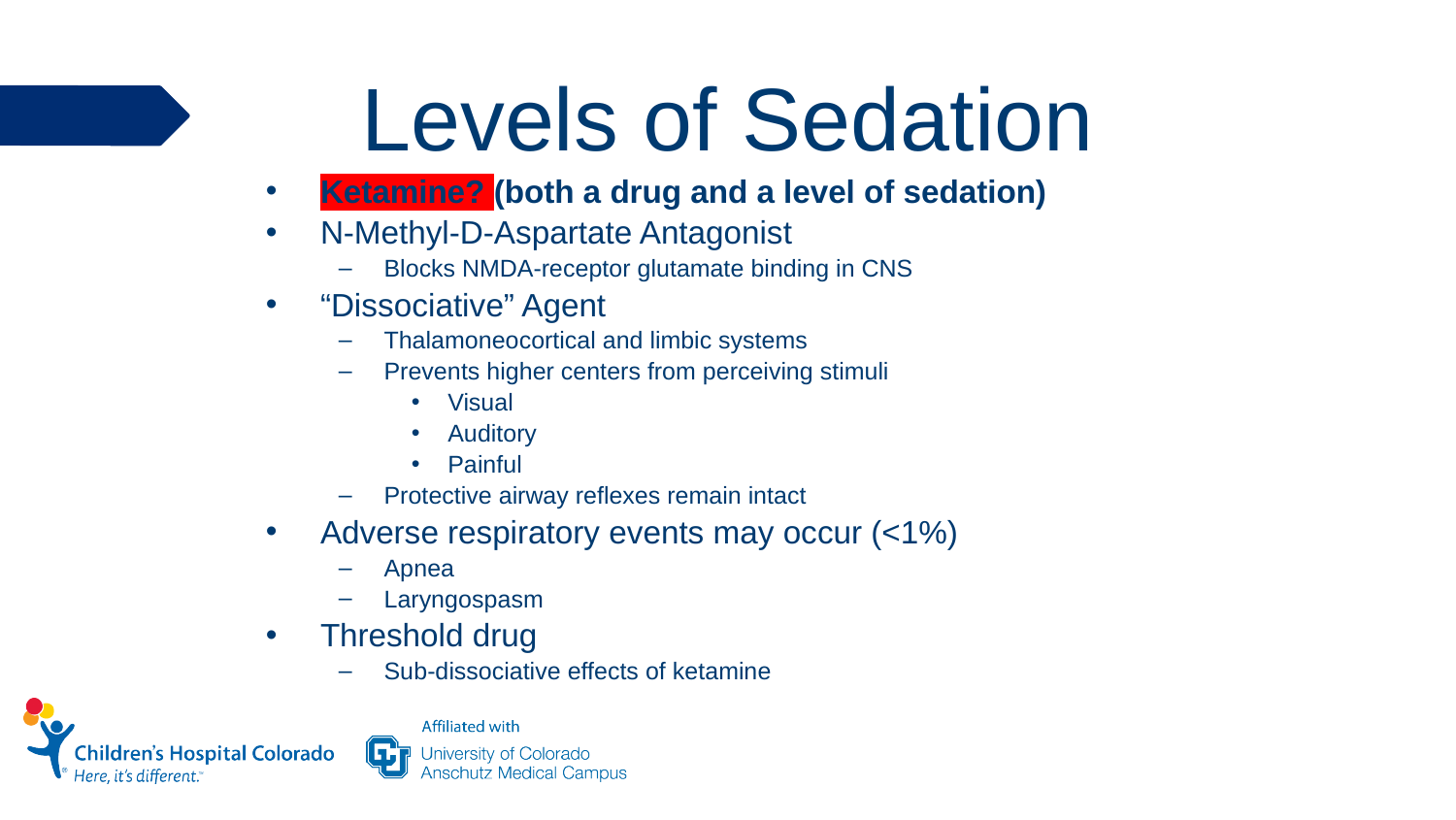

# Levels of Sedation
Ketamine? (both a drug and a level of sedation)
N-Methyl-D-Aspartate Antagonist
Blocks NMDA-receptor glutamate binding in CNS
“Dissociative” Agent
Thalamoneocortical and limbic systems
Prevents higher centers from perceiving stimuli
Visual
Auditory
Painful
Protective airway reflexes remain intact
Adverse respiratory events may occur (<1%)
Apnea
Laryngospasm
Threshold drug
Sub-dissociative effects of ketamine